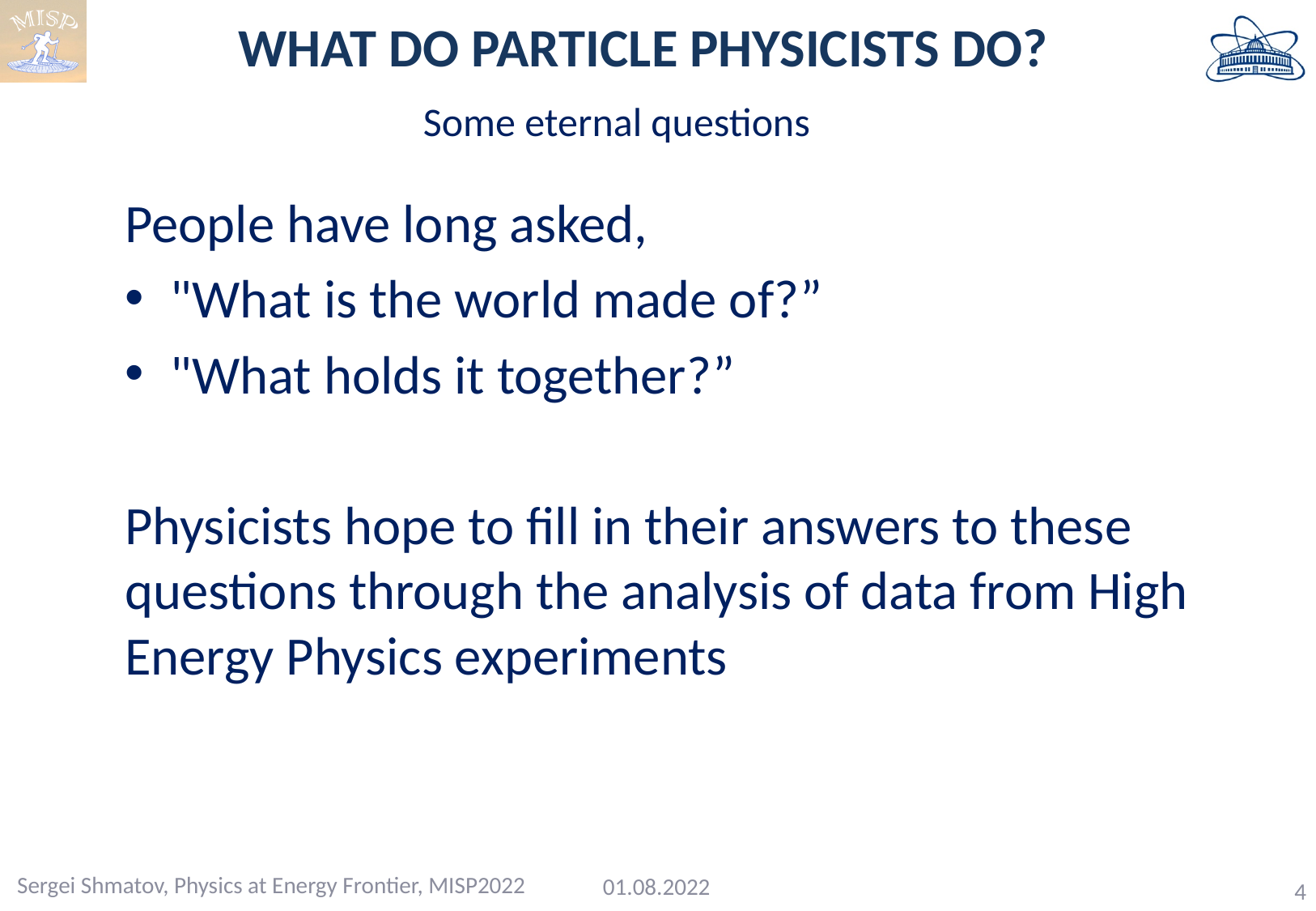

# WHAT DO PARTICLE PHYSICISTS DO?
Some eternal questions
People have long asked,
"What is the world made of?”
"What holds it together?”

Physicists hope to fill in their answers to these questions through the analysis of data from High Energy Physics experiments
Sergei Shmatov, Physics at Energy Frontier, MISP2022
01.08.2022
4